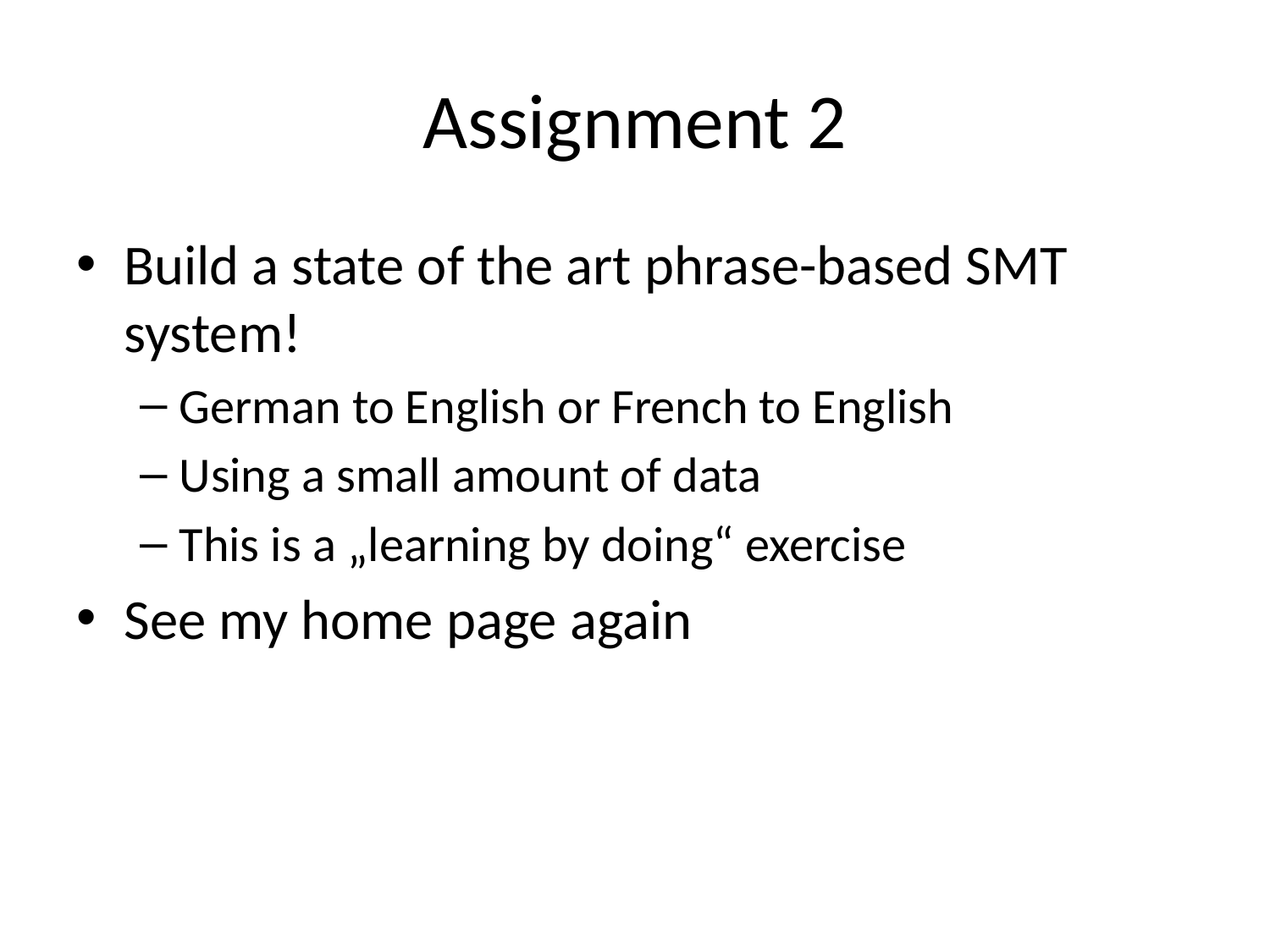

# Assignment 2
Build a state of the art phrase-based SMT system!
German to English or French to English
Using a small amount of data
This is a „learning by doing“ exercise
See my home page again